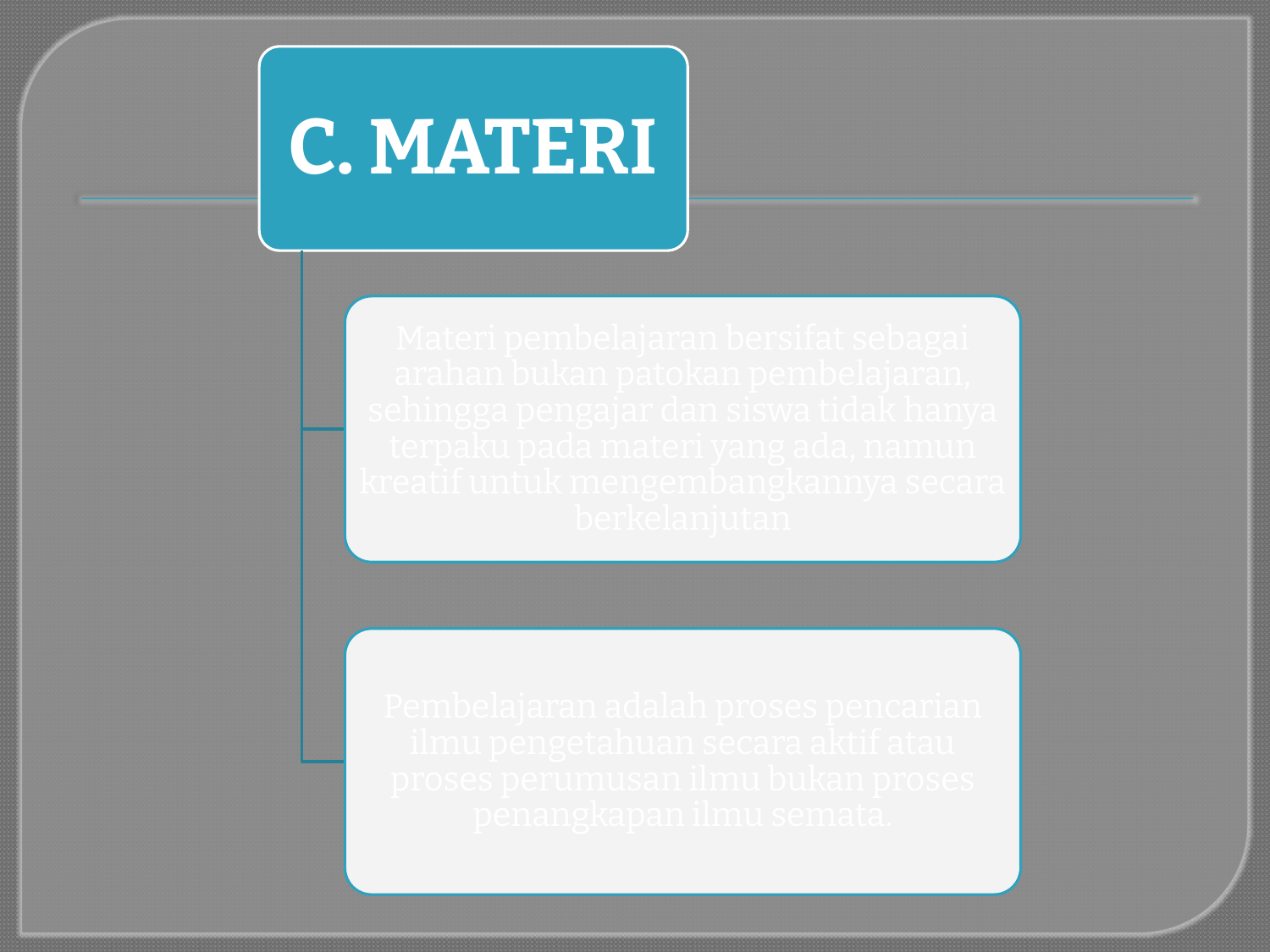

#
C. MATERI
Materi pembelajaran bersifat sebagai arahan bukan patokan pembelajaran, sehingga pengajar dan siswa tidak hanya terpaku pada materi yang ada, namun kreatif untuk mengembangkannya secara berkelanjutan
Pembelajaran adalah proses pencarian ilmu pengetahuan secara aktif atau proses perumusan ilmu bukan proses penangkapan ilmu semata.